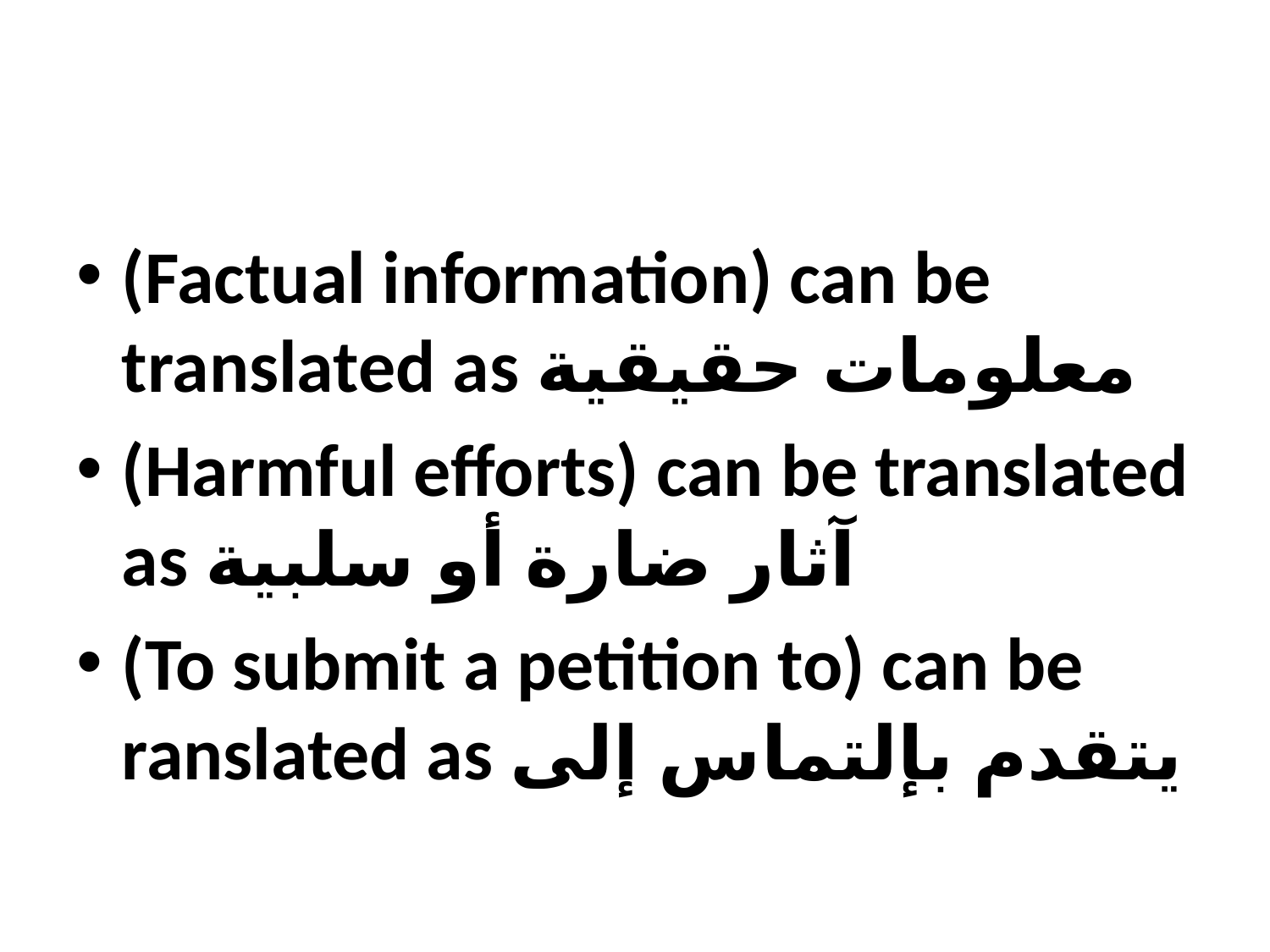

#
(Factual information) can be translated as معلومات حقيقية
(Harmful efforts) can be translated as آثار ضارة أو سلبية
(To submit a petition to) can be ranslated as يتقدم بإلتماس إلى